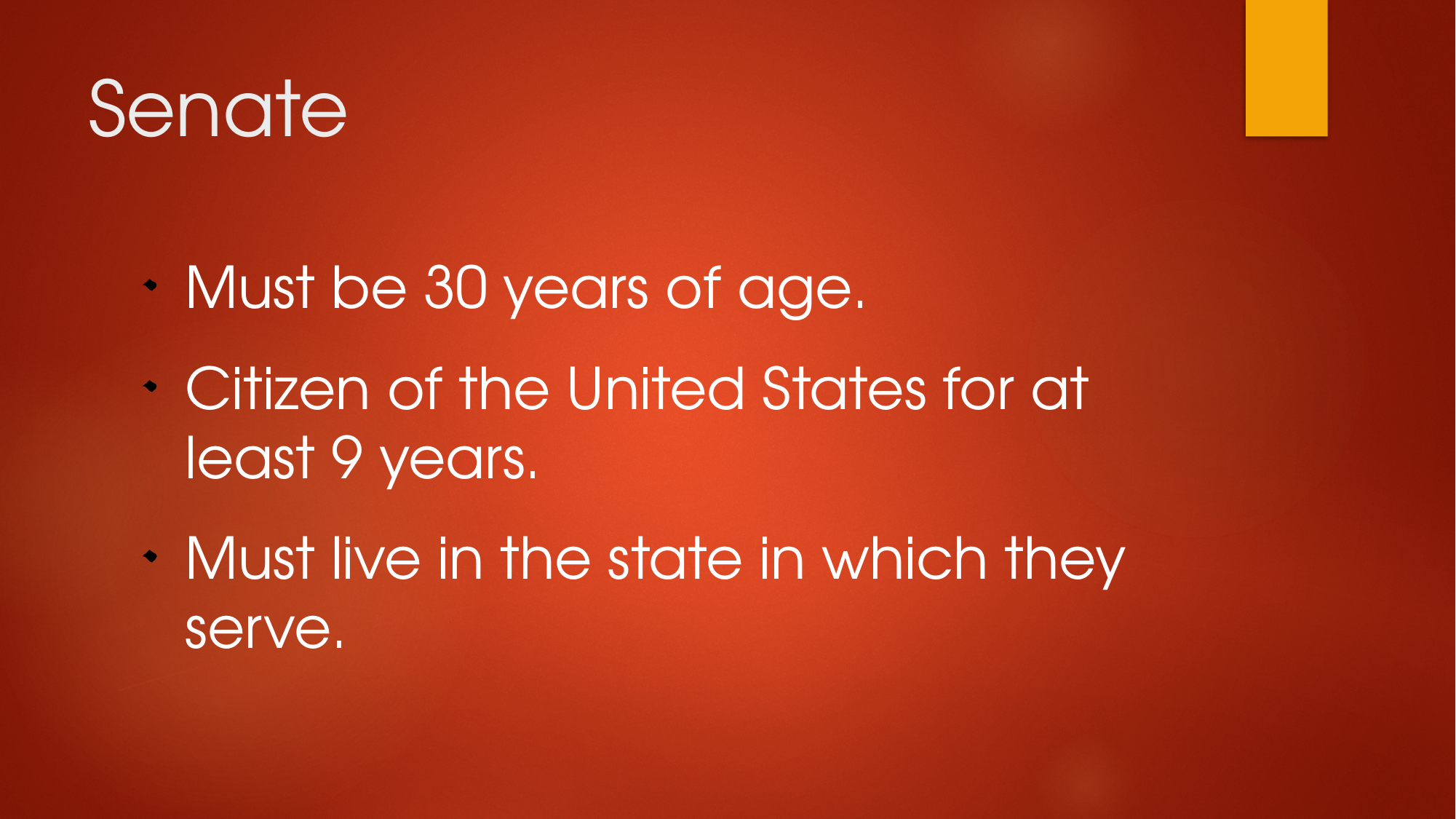

# Senate
Must be 30 years of age.
Citizen of the United States for at least 9 years.
Must live in the state in which they serve.